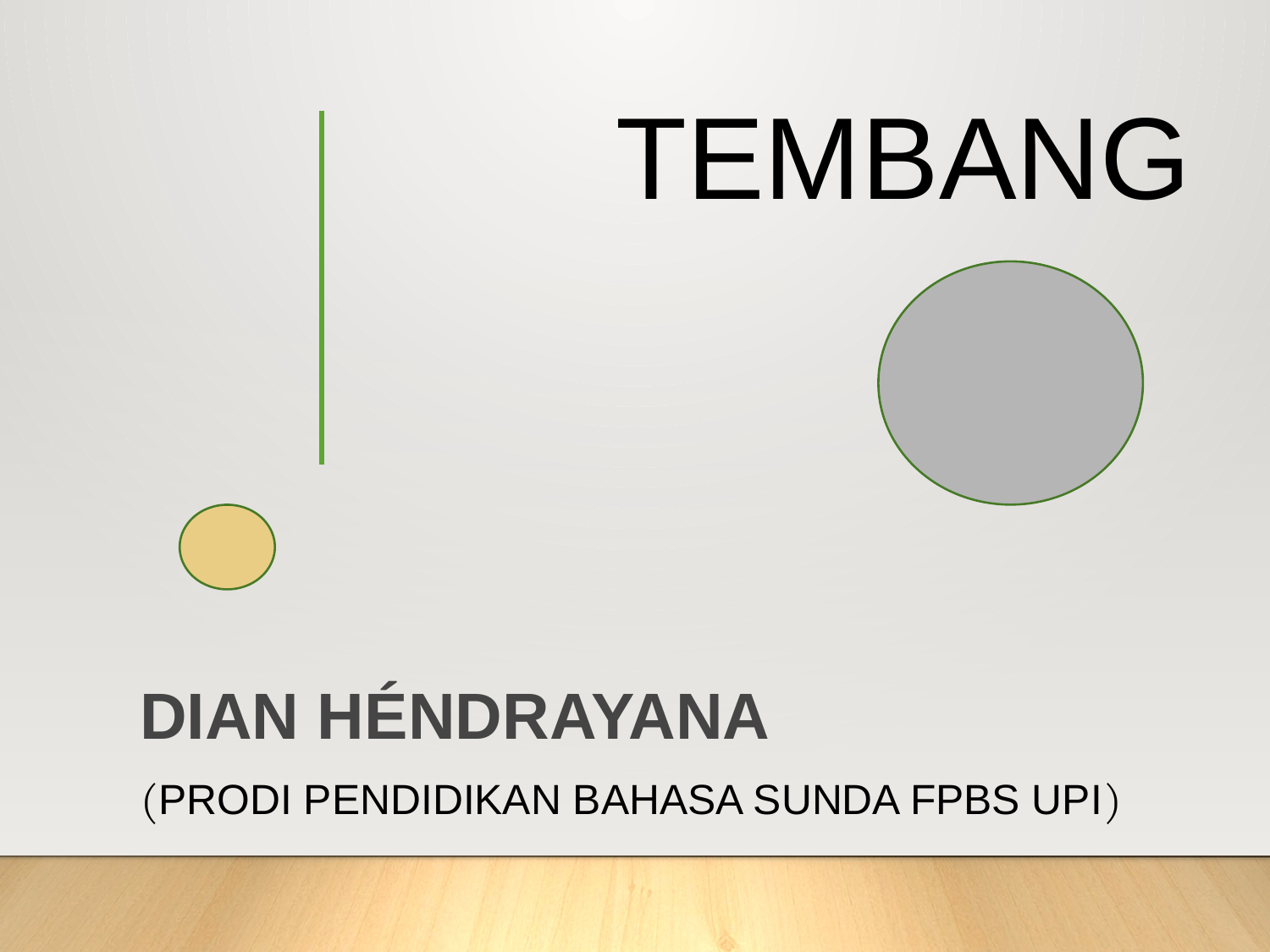

# TEMBANG

Dian Héndrayana
(Prodi PENDIDIKAN Bahasa Sunda FPBS UPI)